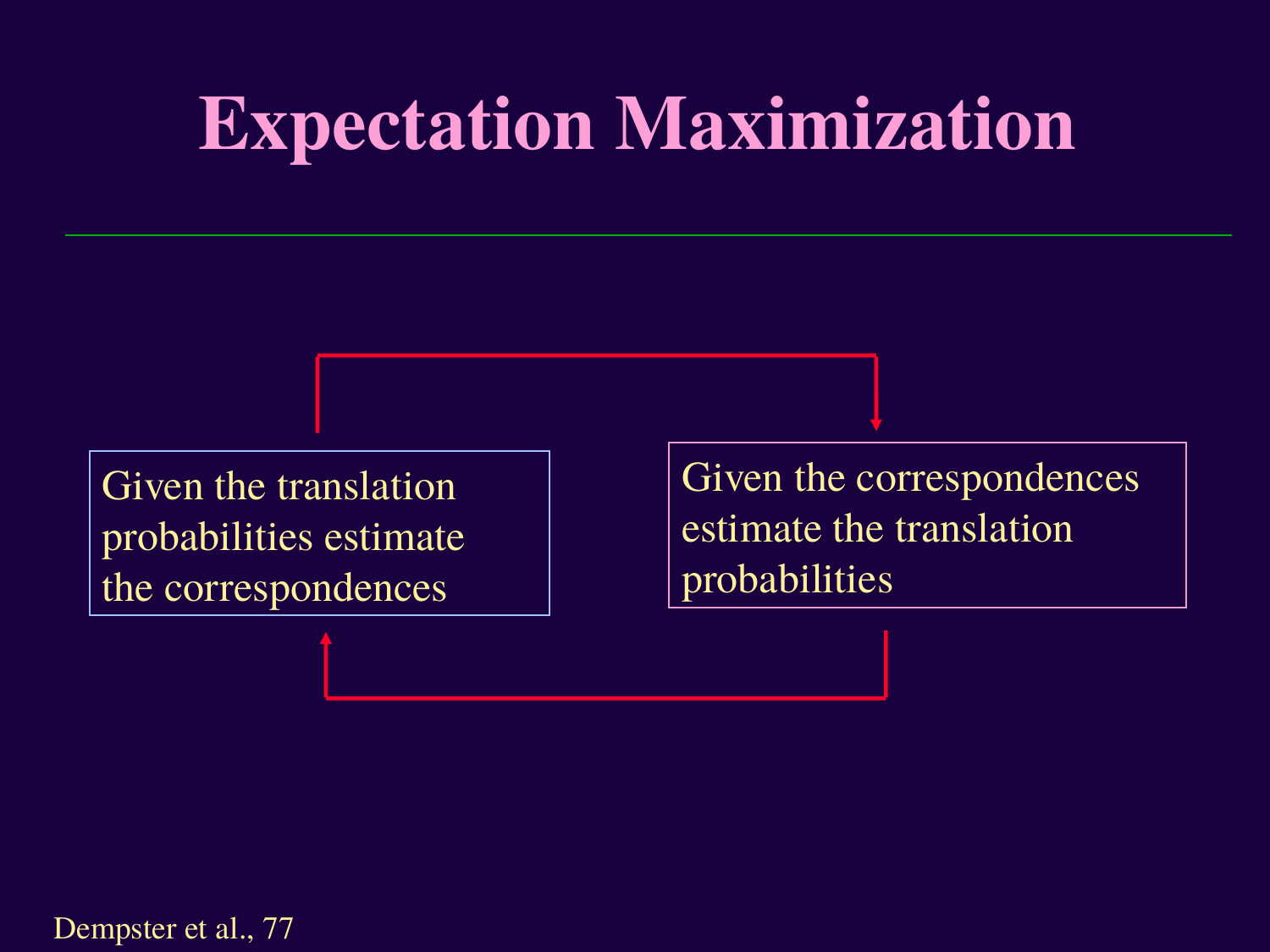

# Expectation Maximization

Given the correspondences
estimate the translation probabilities
Given the translation probabilities estimate
the correspondences

 Dempster et al., 77